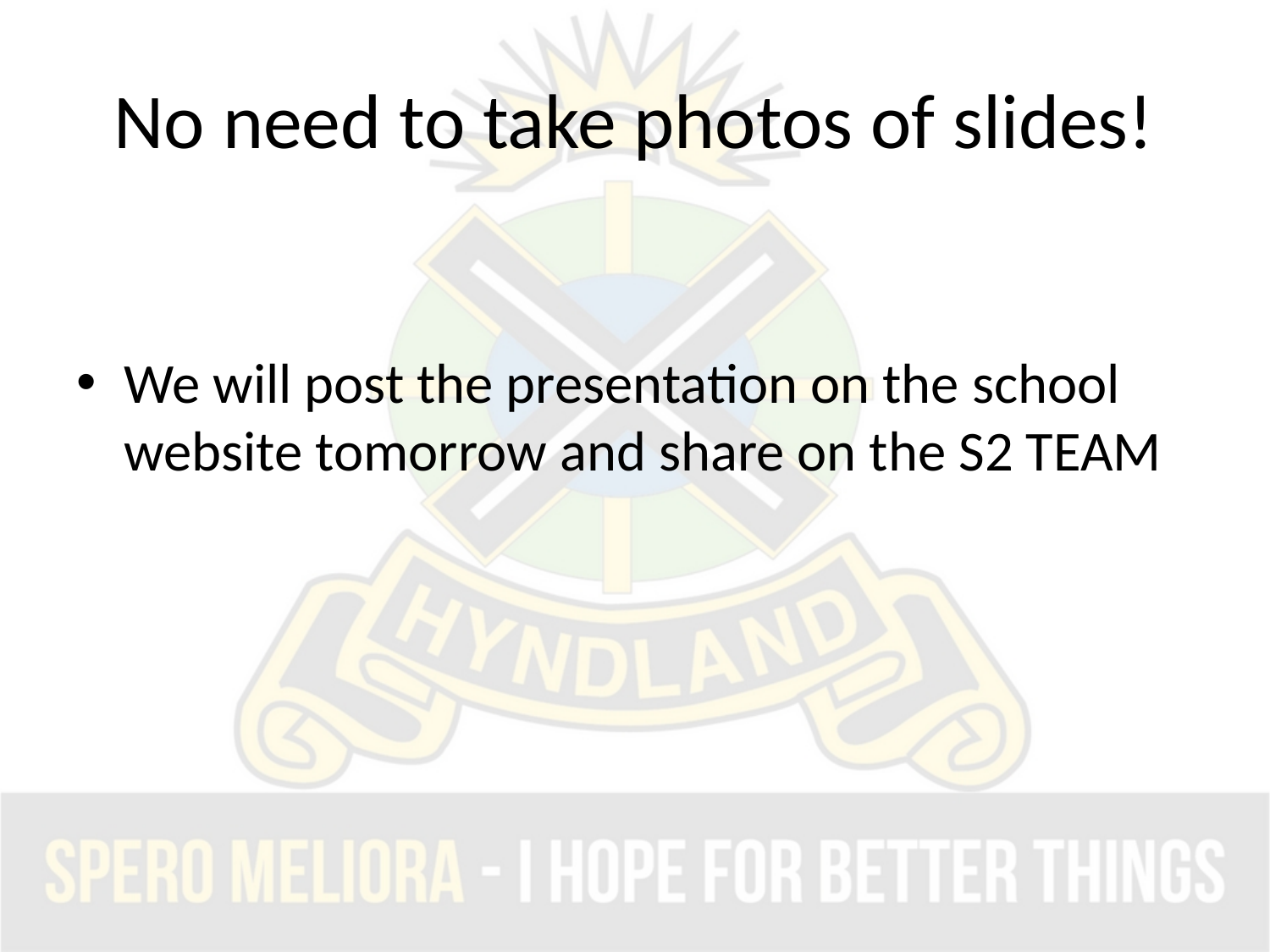

# No need to take photos of slides!
We will post the presentation on the school website tomorrow and share on the S2 TEAM